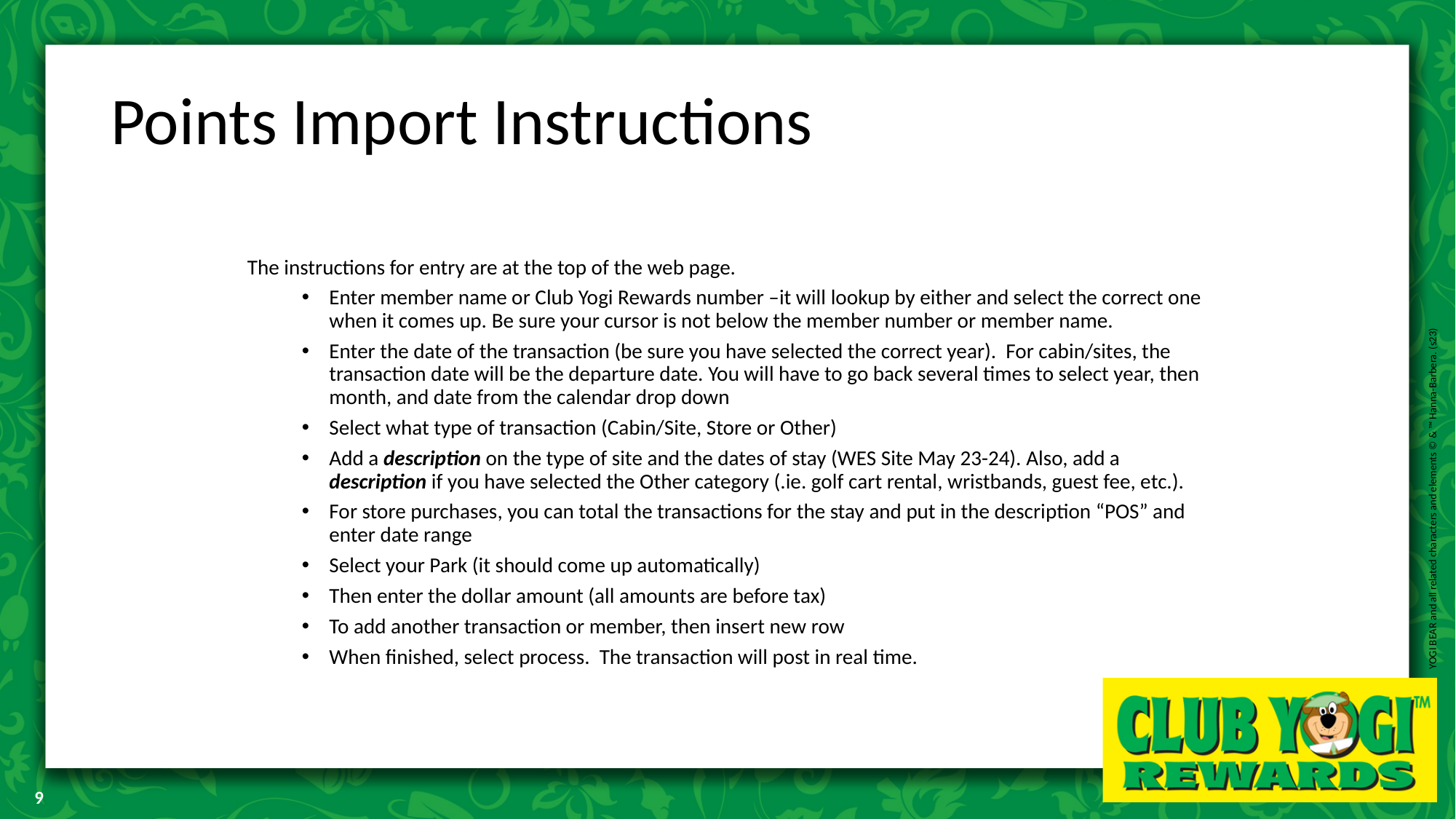

# Points Import Instructions
The instructions for entry are at the top of the web page.
Enter member name or Club Yogi Rewards number –it will lookup by either and select the correct one when it comes up. Be sure your cursor is not below the member number or member name.
Enter the date of the transaction (be sure you have selected the correct year).  For cabin/sites, the transaction date will be the departure date. You will have to go back several times to select year, then month, and date from the calendar drop down
Select what type of transaction (Cabin/Site, Store or Other)
Add a description on the type of site and the dates of stay (WES Site May 23-24). Also, add a description if you have selected the Other category (.ie. golf cart rental, wristbands, guest fee, etc.).
For store purchases, you can total the transactions for the stay and put in the description “POS” and enter date range
Select your Park (it should come up automatically)
Then enter the dollar amount (all amounts are before tax)
To add another transaction or member, then insert new row
When finished, select process.  The transaction will post in real time.